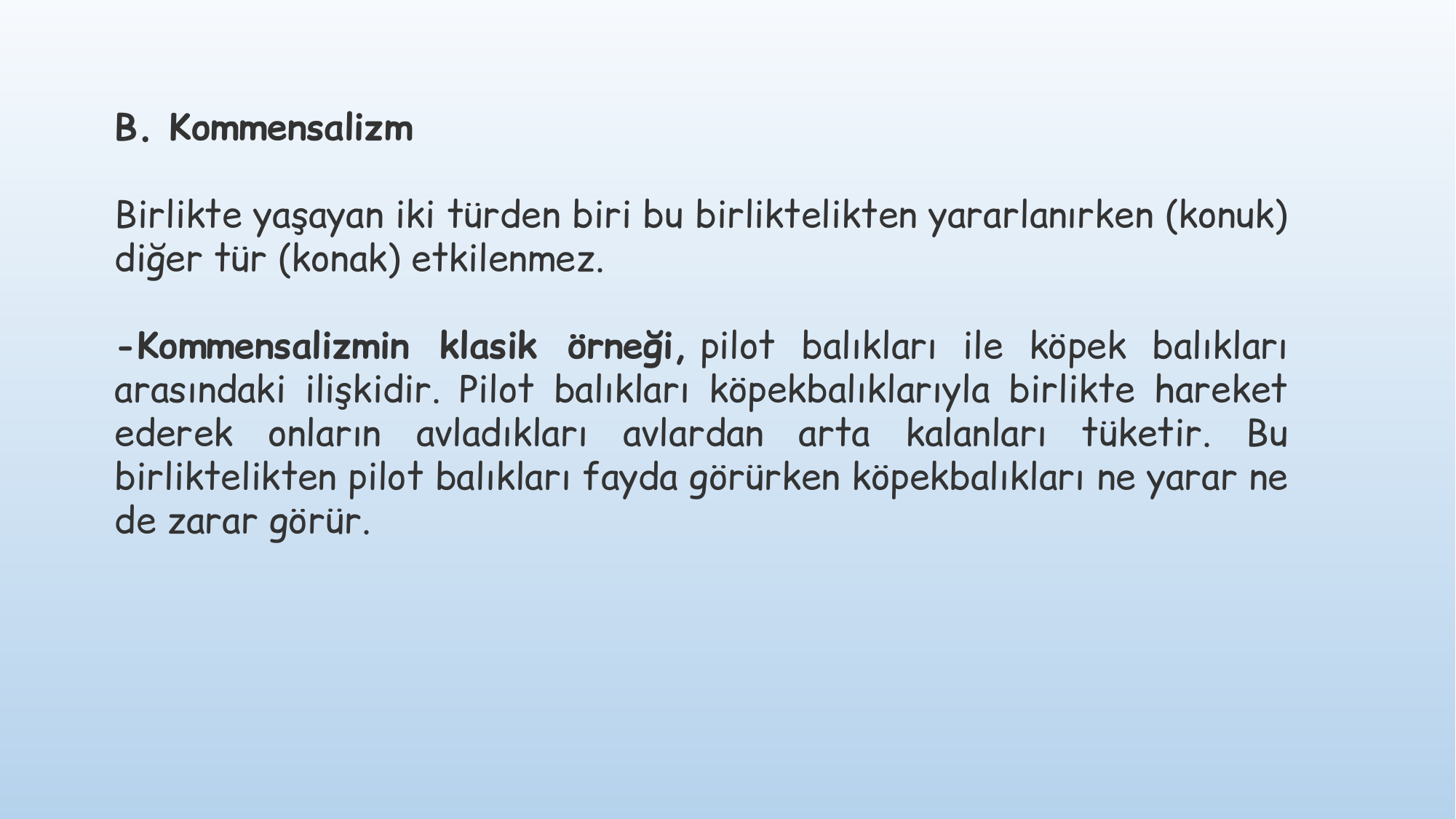

B. Kommensalizm

Birlikte yaşayan iki türden biri bu birliktelikten yararlanırken (konuk) diğer tür (konak) etkilenmez.

-Kommensalizmin klasik örneği, pilot balıkları ile köpek balıkları arasındaki ilişkidir. Pilot balıkları köpekbalıklarıyla birlikte hareket ederek onların avladıkları avlardan arta kalanları tüketir. Bu birliktelikten pilot balıkları fayda görürken köpekbalıkları ne yarar ne de zarar görür.